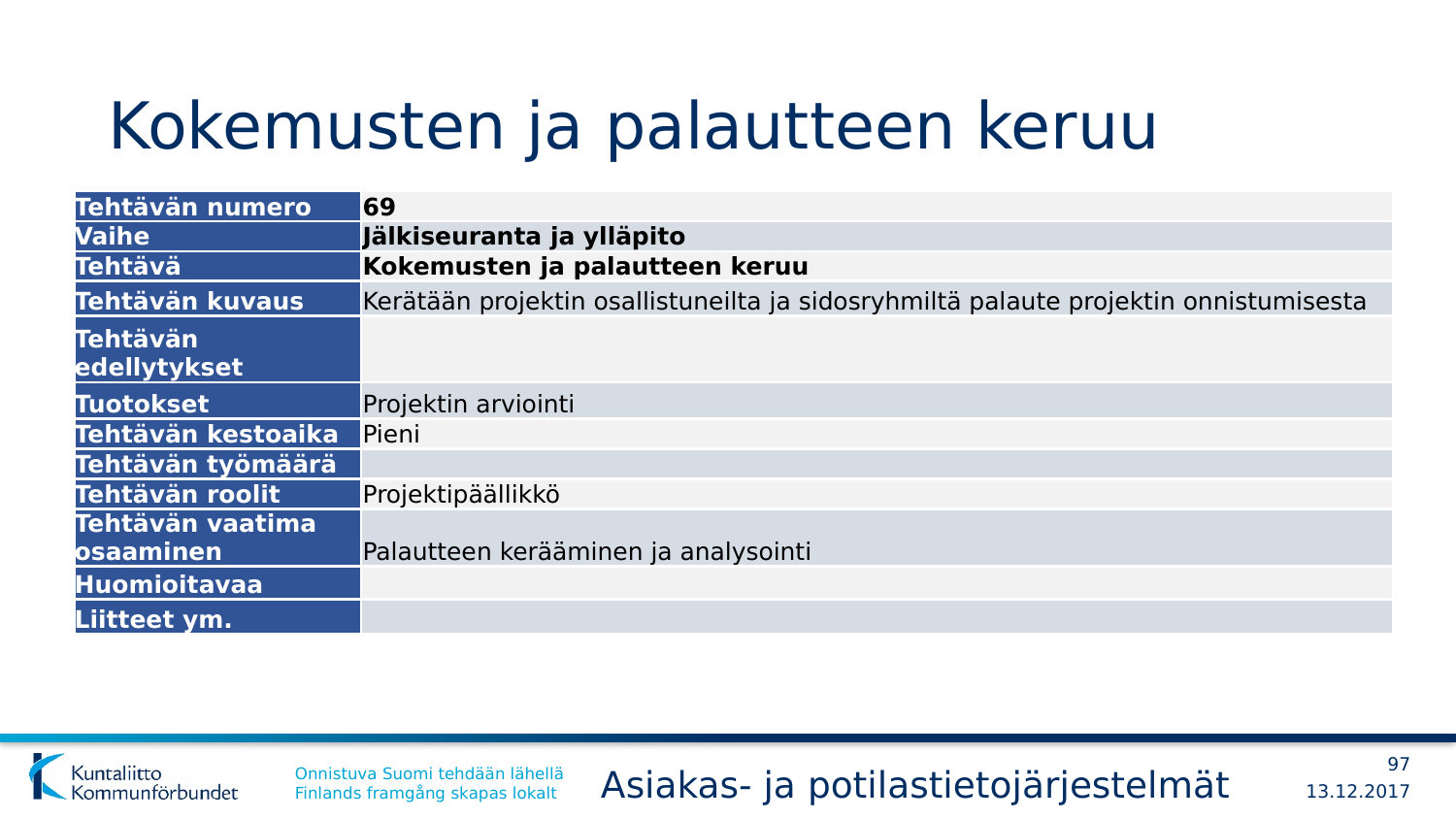

# Kokemusten ja palautteen keruu
| Tehtävän numero | 69 |
| --- | --- |
| Vaihe | Jälkiseuranta ja ylläpito |
| Tehtävä | Kokemusten ja palautteen keruu |
| Tehtävän kuvaus | Kerätään projektin osallistuneilta ja sidosryhmiltä palaute projektin onnistumisesta |
| Tehtävän edellytykset |  |
| Tuotokset | Projektin arviointi |
| Tehtävän kestoaika | Pieni |
| Tehtävän työmäärä |  |
| Tehtävän roolit | Projektipäällikkö |
| Tehtävän vaatima osaaminen | Palautteen kerääminen ja analysointi |
| Huomioitavaa |  |
| Liitteet ym. |  |
97
Asiakas- ja potilastietojärjestelmät
13.12.2017